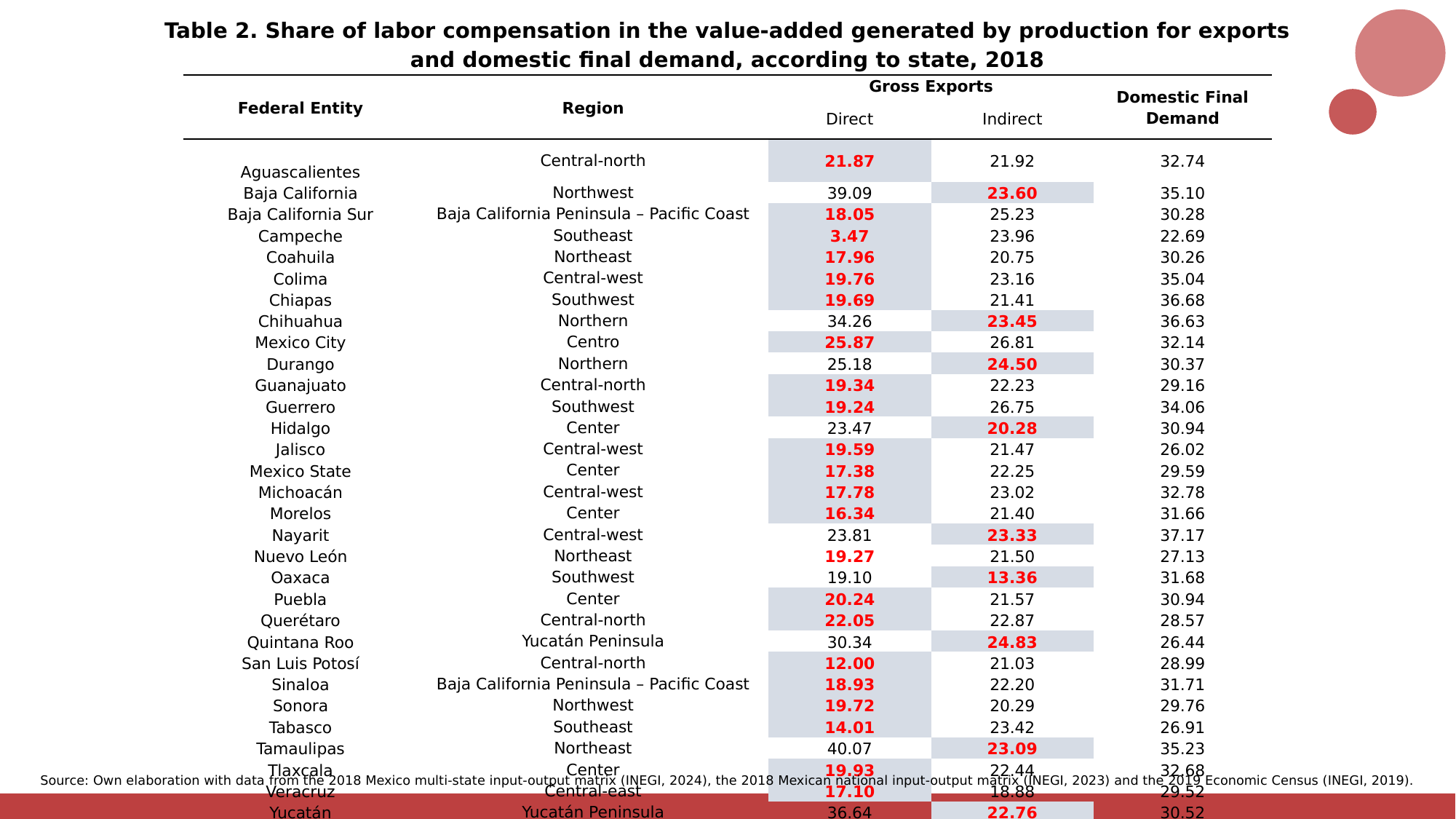

Table 2. Share of labor compensation in the value-added generated by production for exports and domestic final demand, according to state, 2018

| Federal Entity | Region | Gross Exports |  | Domestic Final Demand |
| --- | --- | --- | --- | --- |
|  |  | Direct | Indirect |  |
| Aguascalientes | Central-north | 21.87 | 21.92 | 32.74 |
| Baja California | Northwest | 39.09 | 23.60 | 35.10 |
| Baja California Sur | Baja California Peninsula – Pacific Coast | 18.05 | 25.23 | 30.28 |
| Campeche | Southeast | 3.47 | 23.96 | 22.69 |
| Coahuila | Northeast | 17.96 | 20.75 | 30.26 |
| Colima | Central-west | 19.76 | 23.16 | 35.04 |
| Chiapas | Southwest | 19.69 | 21.41 | 36.68 |
| Chihuahua | Northern | 34.26 | 23.45 | 36.63 |
| Mexico City | Centro | 25.87 | 26.81 | 32.14 |
| Durango | Northern | 25.18 | 24.50 | 30.37 |
| Guanajuato | Central-north | 19.34 | 22.23 | 29.16 |
| Guerrero | Southwest | 19.24 | 26.75 | 34.06 |
| Hidalgo | Center | 23.47 | 20.28 | 30.94 |
| Jalisco | Central-west | 19.59 | 21.47 | 26.02 |
| Mexico State | Center | 17.38 | 22.25 | 29.59 |
| Michoacán | Central-west | 17.78 | 23.02 | 32.78 |
| Morelos | Center | 16.34 | 21.40 | 31.66 |
| Nayarit | Central-west | 23.81 | 23.33 | 37.17 |
| Nuevo León | Northeast | 19.27 | 21.50 | 27.13 |
| Oaxaca | Southwest | 19.10 | 13.36 | 31.68 |
| Puebla | Center | 20.24 | 21.57 | 30.94 |
| Querétaro | Central-north | 22.05 | 22.87 | 28.57 |
| Quintana Roo | Yucatán Peninsula | 30.34 | 24.83 | 26.44 |
| San Luis Potosí | Central-north | 12.00 | 21.03 | 28.99 |
| Sinaloa | Baja California Peninsula – Pacific Coast | 18.93 | 22.20 | 31.71 |
| Sonora | Northwest | 19.72 | 20.29 | 29.76 |
| Tabasco | Southeast | 14.01 | 23.42 | 26.91 |
| Tamaulipas | Northeast | 40.07 | 23.09 | 35.23 |
| Tlaxcala | Center | 19.93 | 22.44 | 32.68 |
| Veracruz | Central-east | 17.10 | 18.88 | 29.52 |
| Yucatán | Yucatán Peninsula | 36.64 | 22.76 | 30.52 |
| Zacatecas | Central-north | 21.71 | 26.18 | 35.91 |

Source: Own elaboration with data from the 2018 Mexico multi-state input-output matrix (INEGI, 2024), the 2018 Mexican national input-output matrix (INEGI, 2023) and the 2019 Economic Census (INEGI, 2019).